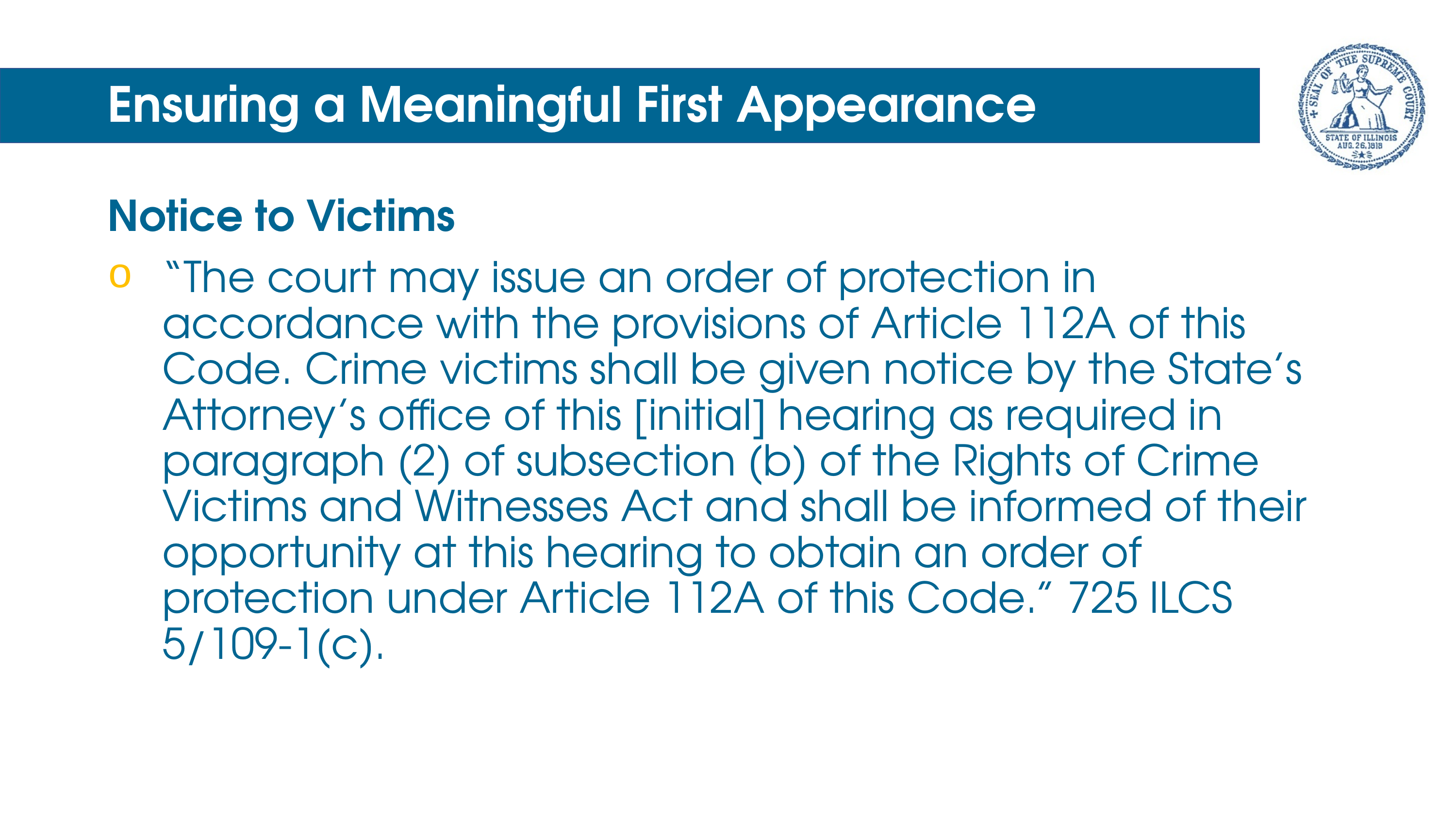

Ensuring a Meaningful First Appearance
Notice to Victims
“The court may issue an order of protection in accordance with the provisions of Article 112A of this Code. Crime victims shall be given notice by the State’s Attorney’s office of this [initial] hearing as required in paragraph (2) of subsection (b) of the Rights of Crime Victims and Witnesses Act and shall be informed of their opportunity at this hearing to obtain an order of protection under Article 112A of this Code.” 725 ILCS 5/109-1(c).